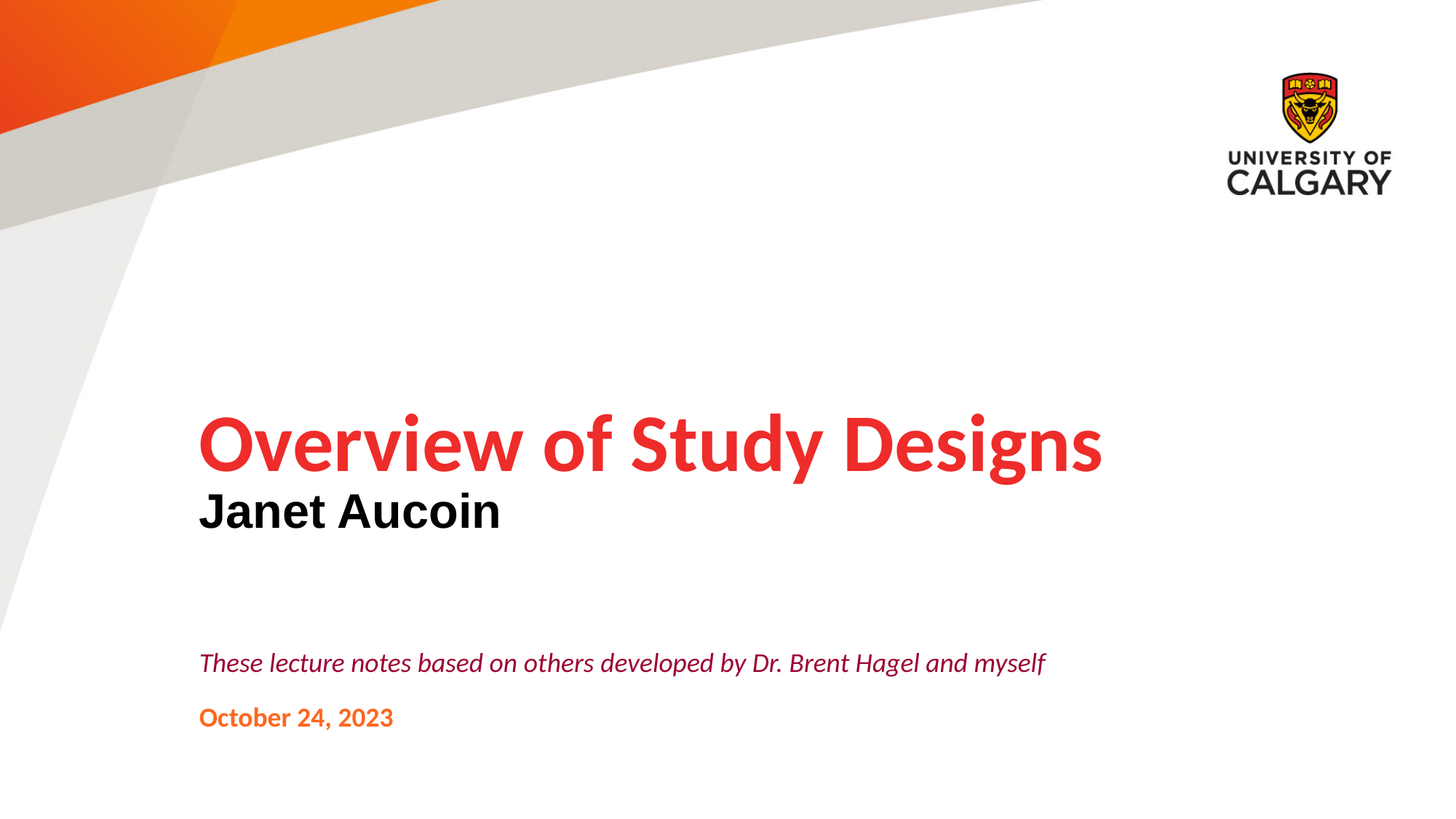

# Overview of Study Designs
Janet Aucoin
These lecture notes based on others developed by Dr. Brent Hagel and myself

October 24, 2023